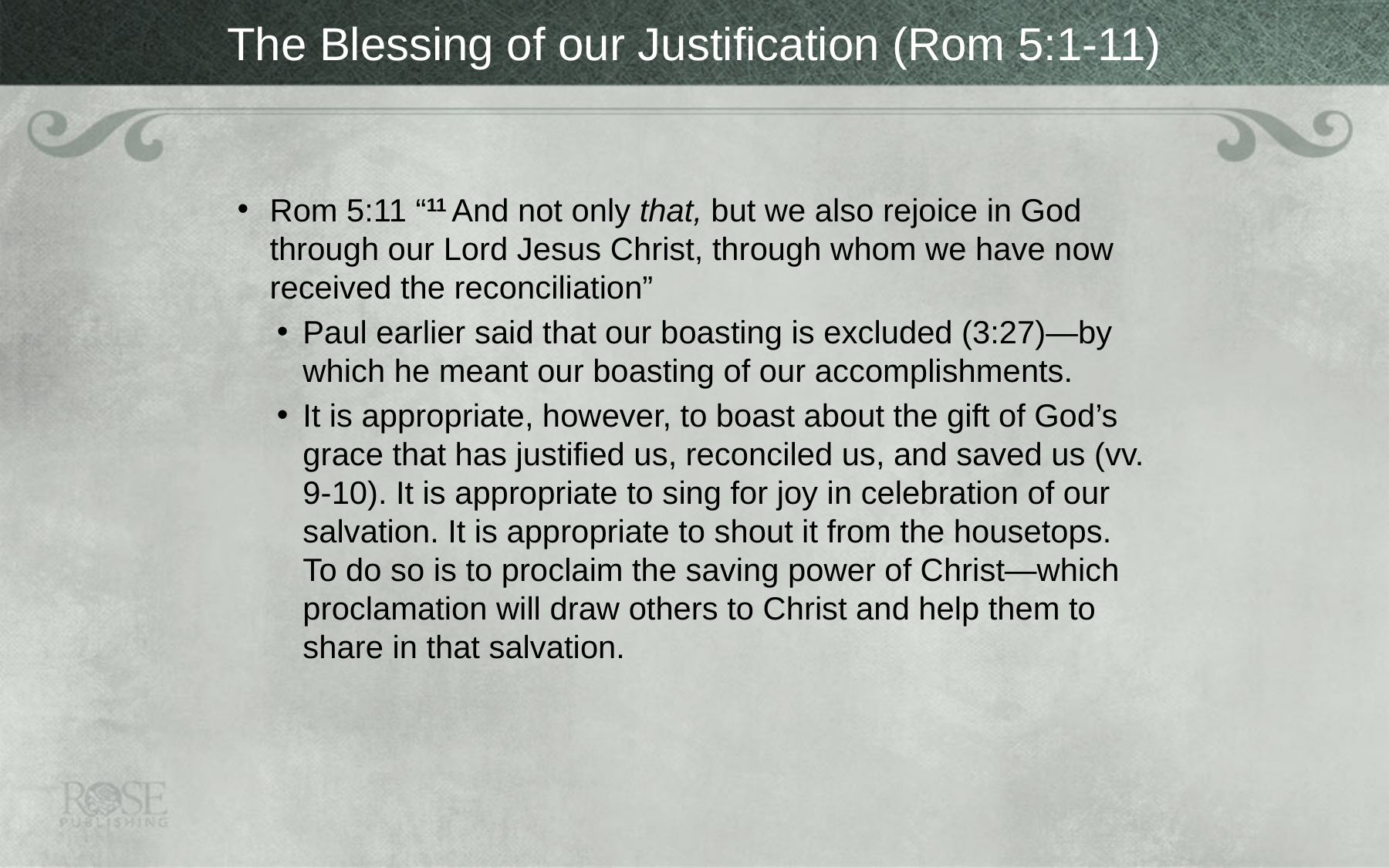

# The Blessing of our Justification (Rom 5:1-11)
Rom 5:11 “11 And not only that, but we also rejoice in God through our Lord Jesus Christ, through whom we have now received the reconciliation”
Paul earlier said that our boasting is excluded (3:27)—by which he meant our boasting of our accomplishments.
It is appropriate, however, to boast about the gift of God’s grace that has justified us, reconciled us, and saved us (vv. 9-10). It is appropriate to sing for joy in celebration of our salvation. It is appropriate to shout it from the housetops. To do so is to proclaim the saving power of Christ—which proclamation will draw others to Christ and help them to share in that salvation.